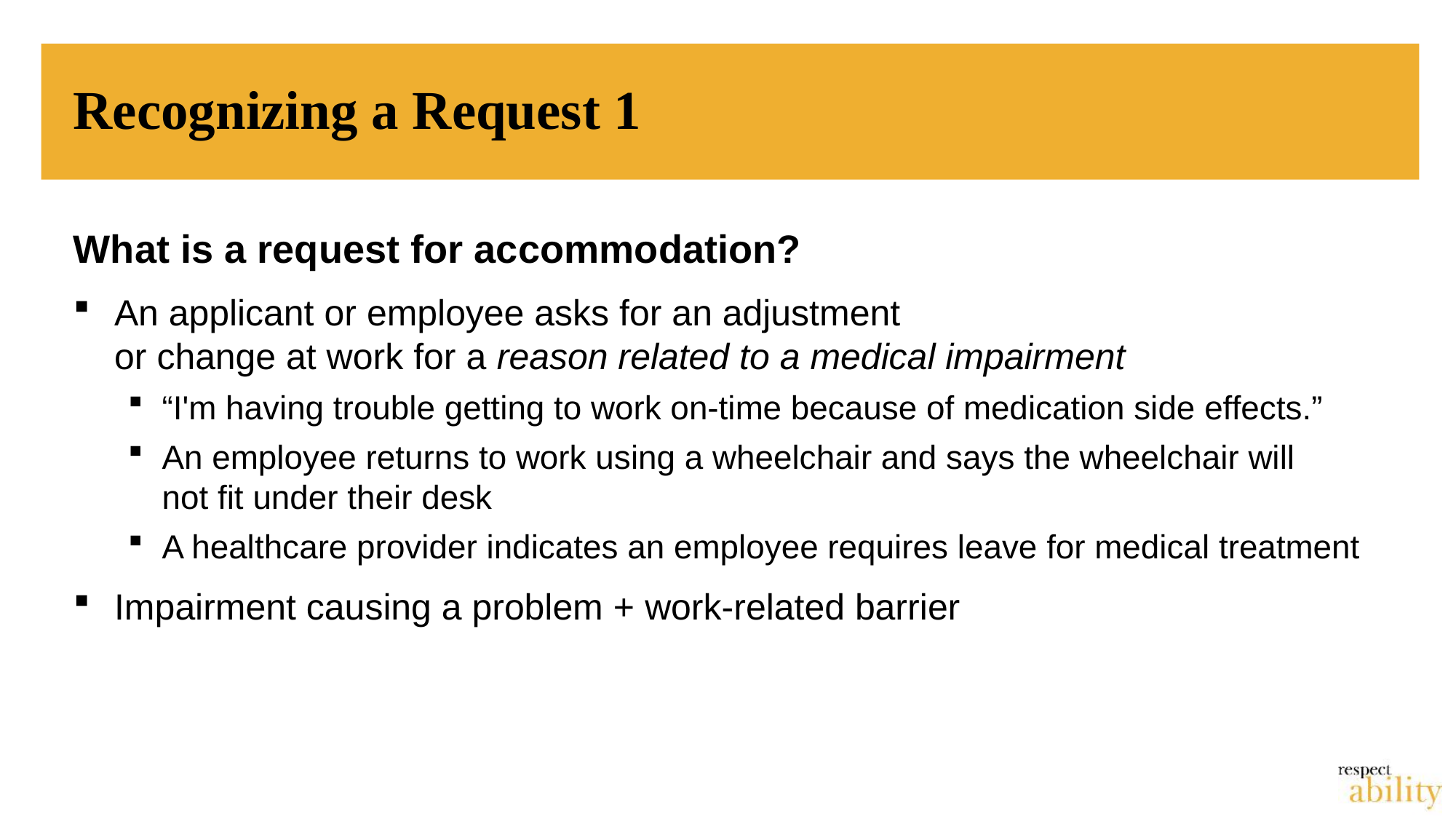

# Recognizing a Request 1
What is a request for accommodation?
An applicant or employee asks for an adjustment
or change at work for a reason related to a medical impairment
“I'm having trouble getting to work on-time because of medication side effects.”
An employee returns to work using a wheelchair and says the wheelchair will
not fit under their desk
A healthcare provider indicates an employee requires leave for medical treatment
Impairment causing a problem + work-related barrier